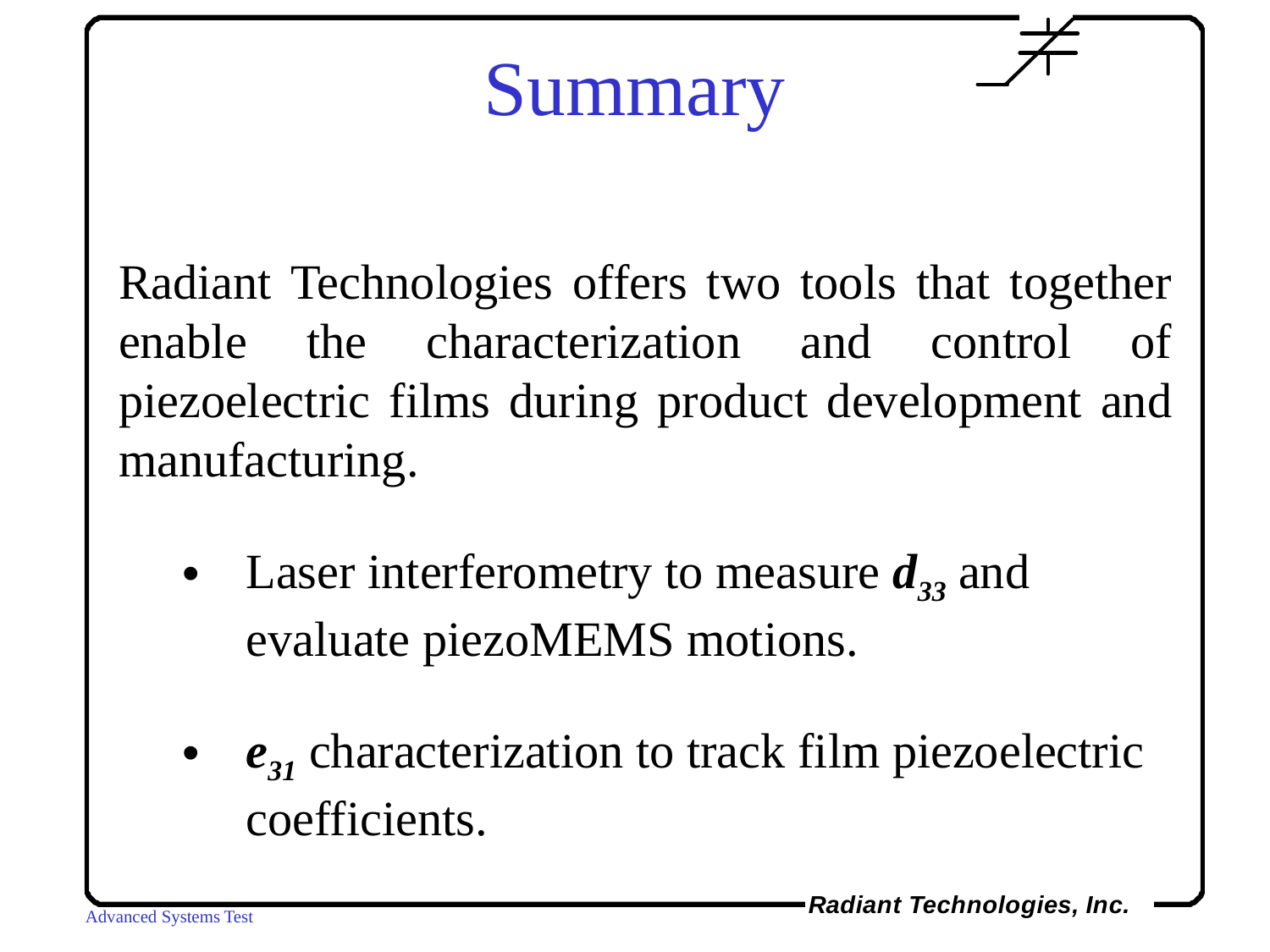

Summary
Radiant Technologies offers two tools that together enable the characterization and control of piezoelectric films during product development and manufacturing.
Laser interferometry to measure d33 and evaluate piezoMEMS motions.
e31 characterization to track film piezoelectric coefficients.